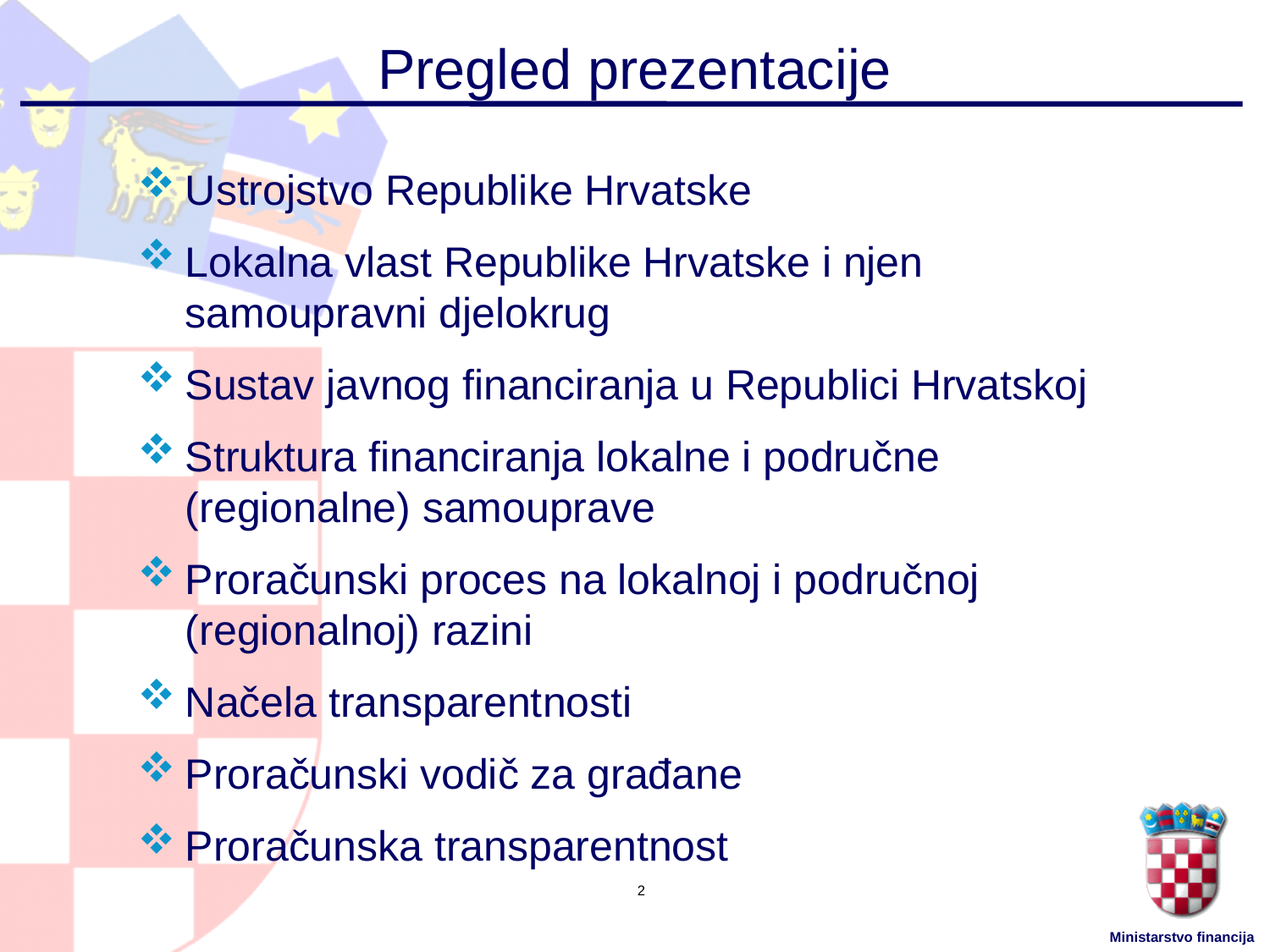

# Pregled prezentacije
Ustrojstvo Republike Hrvatske
Lokalna vlast Republike Hrvatske i njen samoupravni djelokrug
Sustav javnog financiranja u Republici Hrvatskoj
Struktura financiranja lokalne i područne (regionalne) samouprave
Proračunski proces na lokalnoj i područnoj (regionalnoj) razini
Načela transparentnosti
Proračunski vodič za građane
Proračunska transparentnost

2